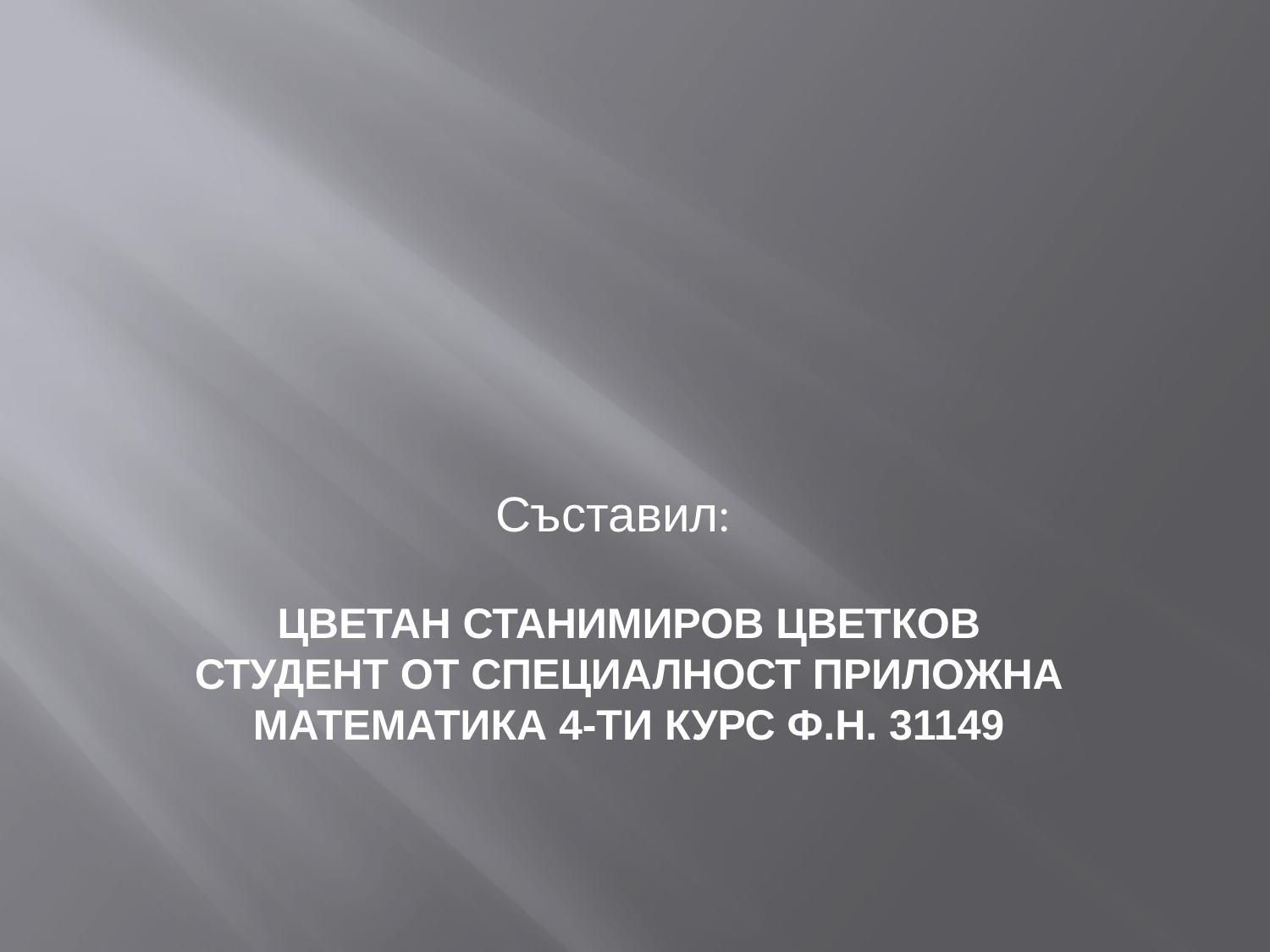

Съставил:
# Цветан Станимиров Цветков Студент от специалност приложна математика 4-ти курс ф.н. 31149